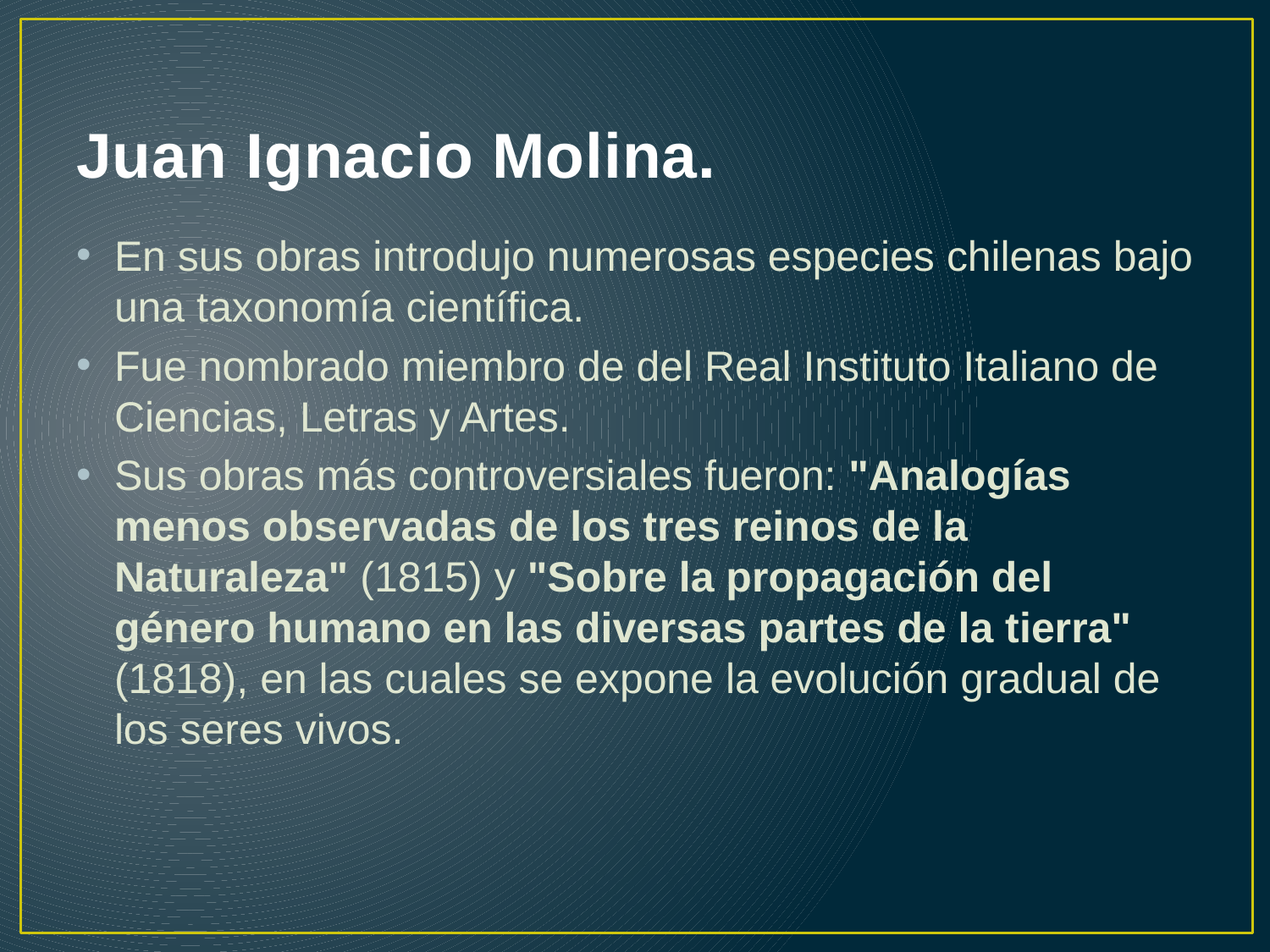

# Juan Ignacio Molina.
En sus obras introdujo numerosas especies chilenas bajo una taxonomía científica.
Fue nombrado miembro de del Real Instituto Italiano de Ciencias, Letras y Artes.
Sus obras más controversiales fueron: "Analogías menos observadas de los tres reinos de la Naturaleza" (1815) y "Sobre la propagación del género humano en las diversas partes de la tierra" (1818), en las cuales se expone la evolución gradual de los seres vivos.